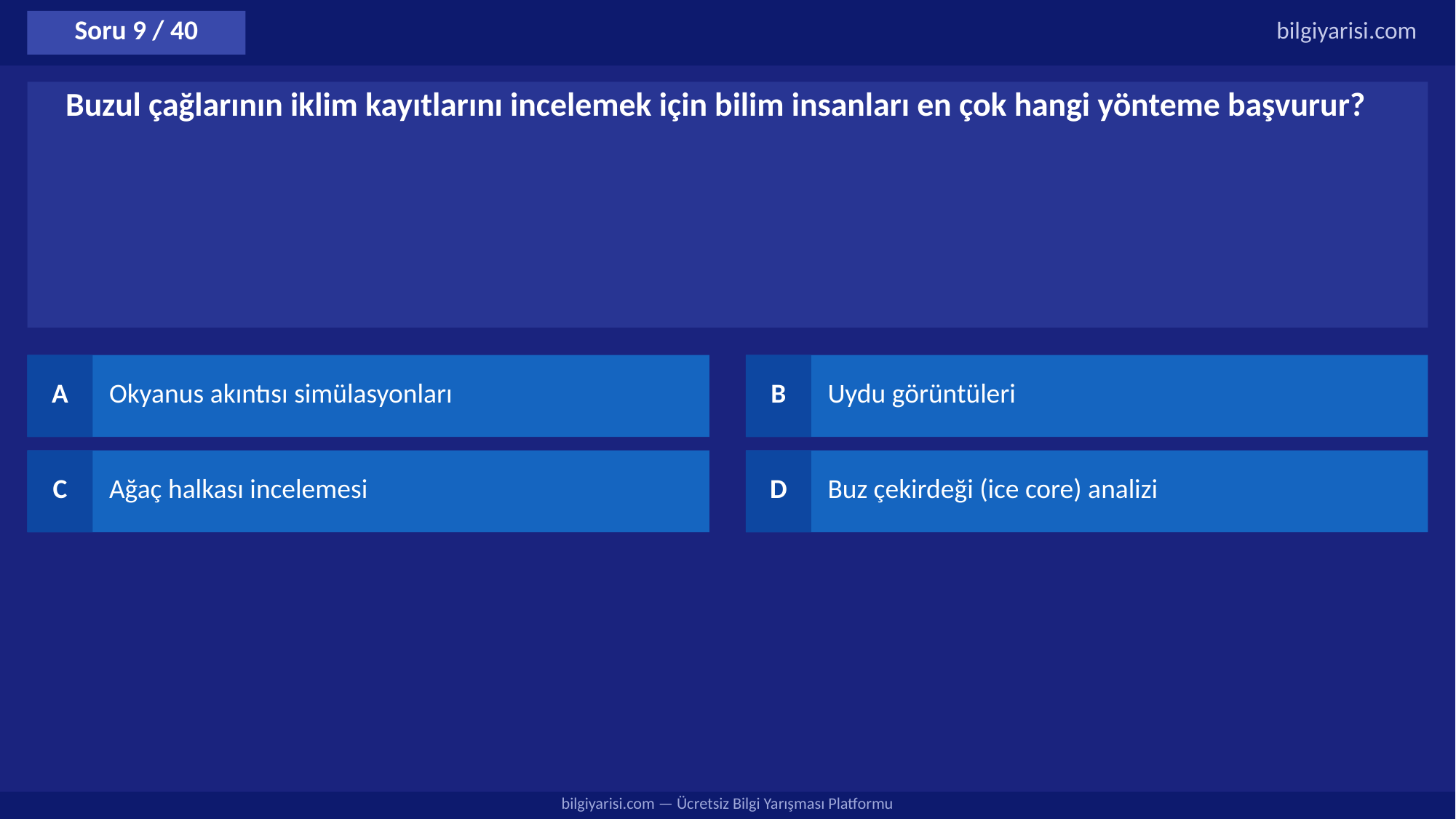

Soru 9 / 40
bilgiyarisi.com

Buzul çağlarının iklim kayıtlarını incelemek için bilim insanları en çok hangi yönteme başvurur?

A
Okyanus akıntısı simülasyonları

B
Uydu görüntüleri

C
Ağaç halkası incelemesi

D
Buz çekirdeği (ice core) analizi
bilgiyarisi.com — Ücretsiz Bilgi Yarışması Platformu